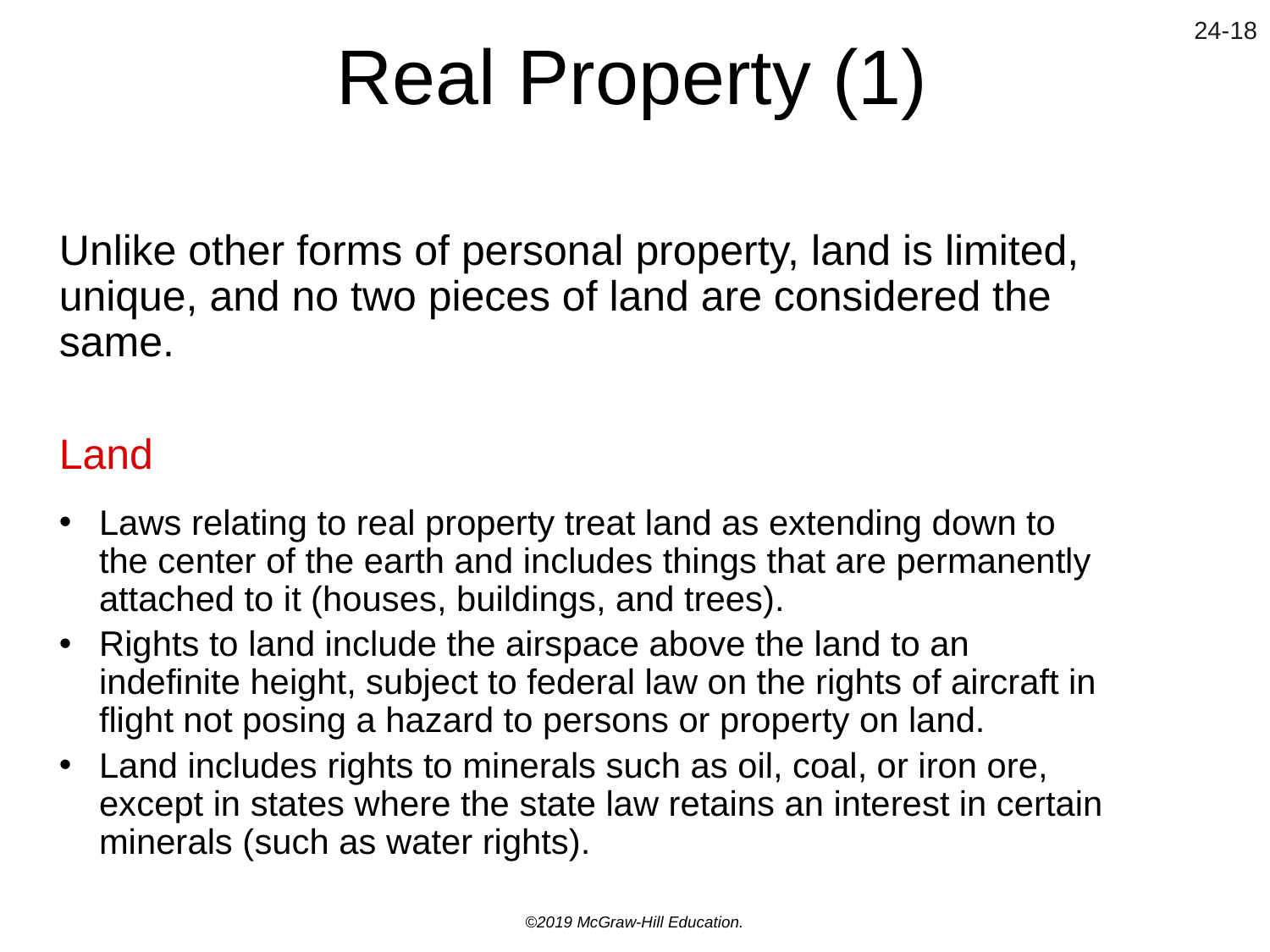

# Real Property (1)
Unlike other forms of personal property, land is limited, unique, and no two pieces of land are considered the same.
Land
Laws relating to real property treat land as extending down to the center of the earth and includes things that are permanently attached to it (houses, buildings, and trees).
Rights to land include the airspace above the land to an indefinite height, subject to federal law on the rights of aircraft in flight not posing a hazard to persons or property on land.
Land includes rights to minerals such as oil, coal, or iron ore, except in states where the state law retains an interest in certain minerals (such as water rights).